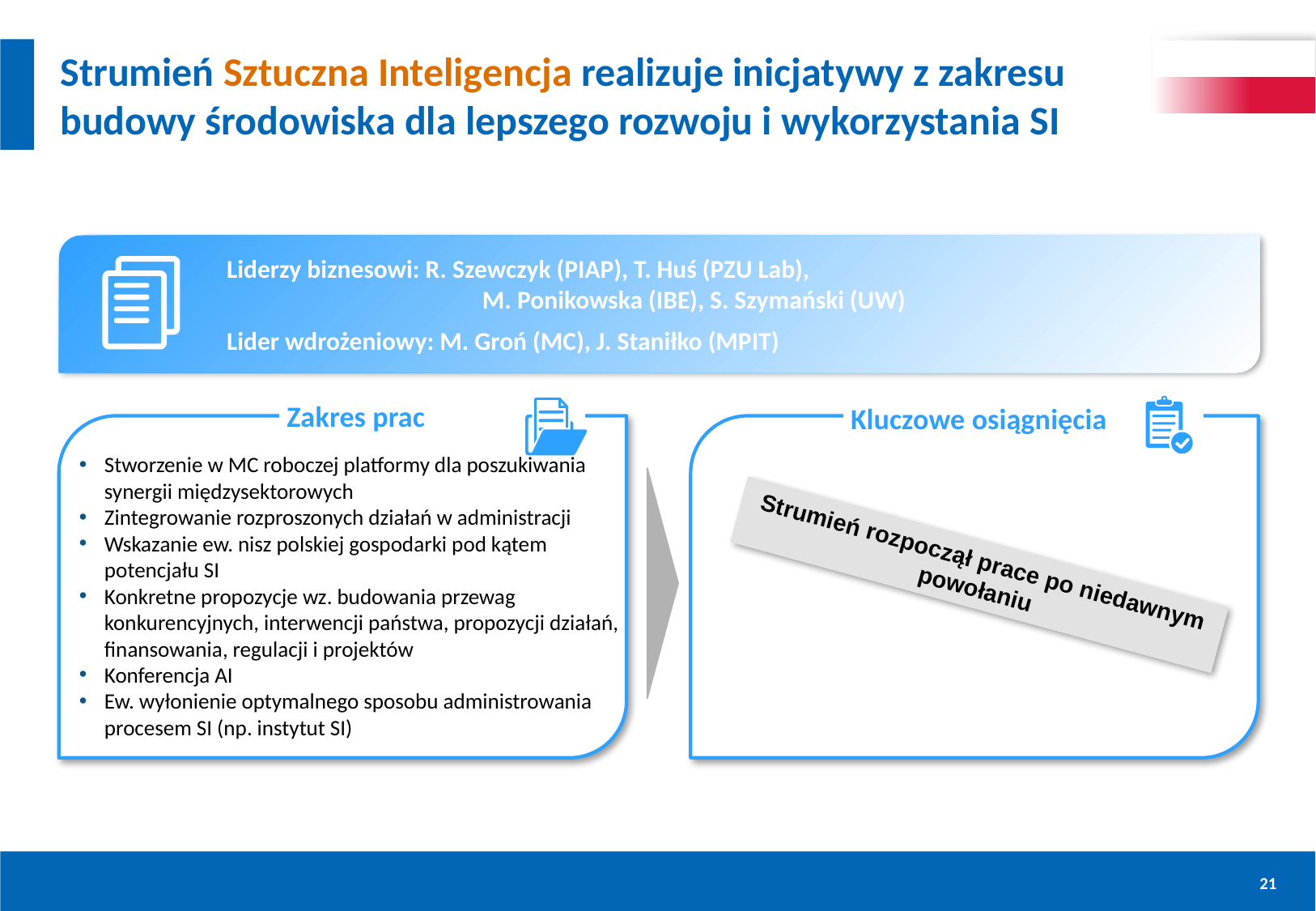

# Strumień Sztuczna Inteligencja realizuje inicjatywy z zakresu budowy środowiska dla lepszego rozwoju i wykorzystania SI
Liderzy biznesowi: R. Szewczyk (PIAP), T. Huś (PZU Lab),
	                   M. Ponikowska (IBE), S. Szymański (UW)
Lider wdrożeniowy: M. Groń (MC), J. Staniłko (MPIT)

Zakres prac

Kluczowe osiągnięcia

Stworzenie w MC roboczej platformy dla poszukiwania synergii międzysektorowych
Zintegrowanie rozproszonych działań w administracji
Wskazanie ew. nisz polskiej gospodarki pod kątem potencjału SI
Konkretne propozycje wz. budowania przewag konkurencyjnych, interwencji państwa, propozycji działań, finansowania, regulacji i projektów
Konferencja AI
Ew. wyłonienie optymalnego sposobu administrowania procesem SI (np. instytut SI)
Strumień rozpoczął prace po niedawnym powołaniu